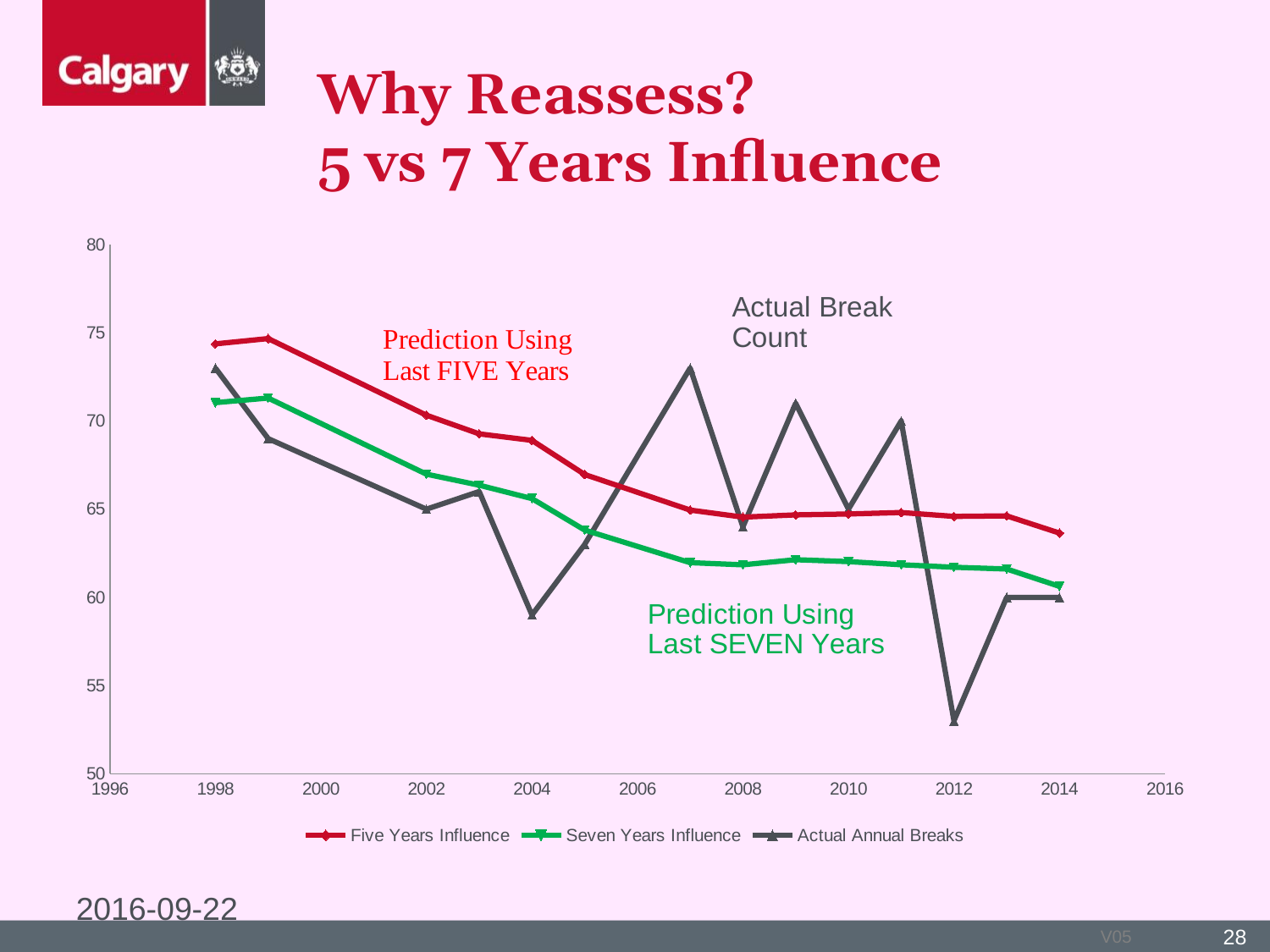

# Why Reassess? 5 vs 7 Years Influence

### Chart

| Category | Five Years Influence | Seven Years Influence | Actual Annual Breaks |
|---|---|---|---|
2016-09-22

28